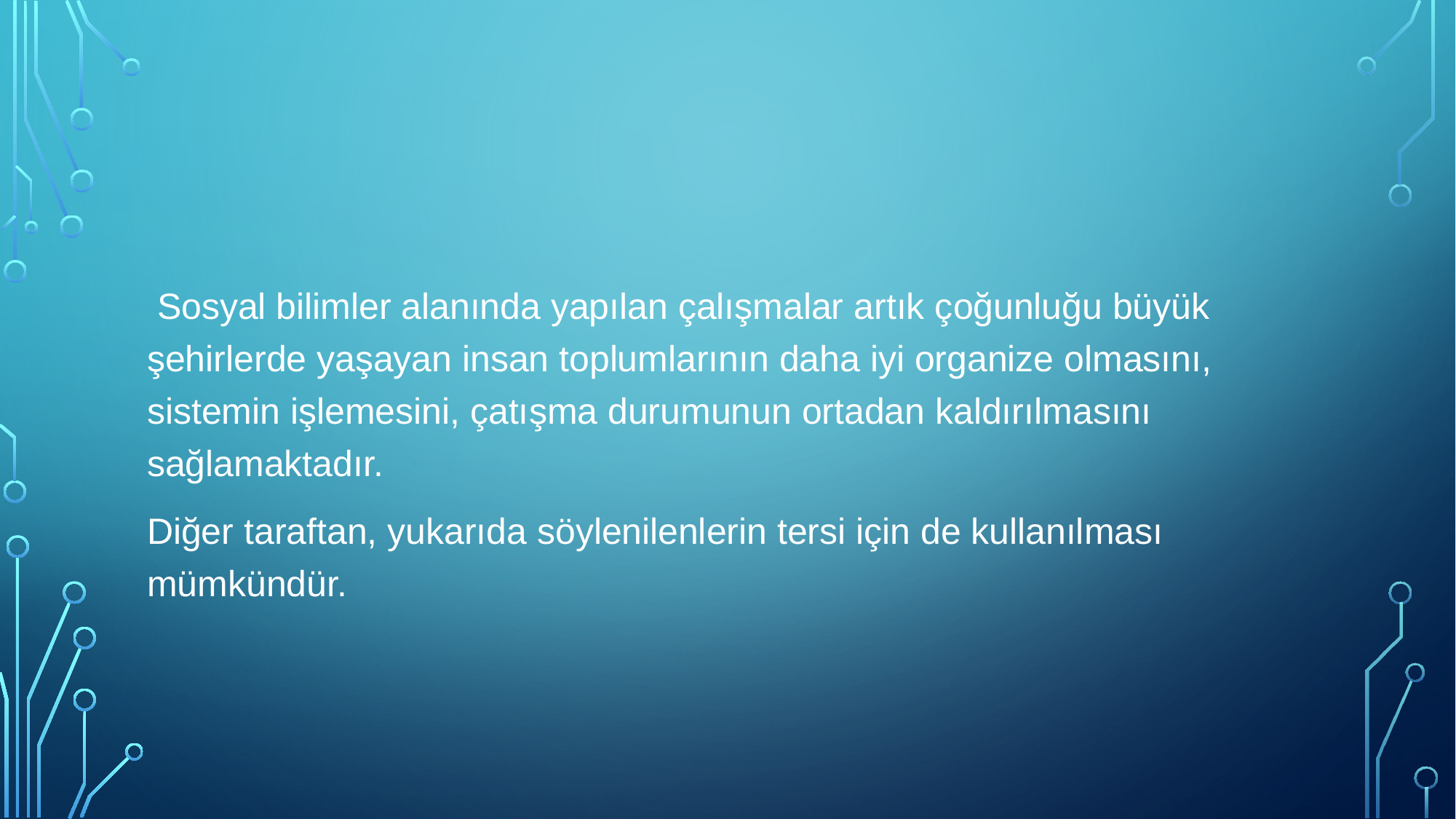

#
 Sosyal bilimler alanında yapılan çalışmalar artık çoğunluğu büyük şehirlerde yaşayan insan toplumlarının daha iyi organize olmasını, sistemin işlemesini, çatışma durumunun ortadan kaldırılmasını sağlamaktadır.
Diğer taraftan, yukarıda söylenilenlerin tersi için de kullanılması mümkündür.